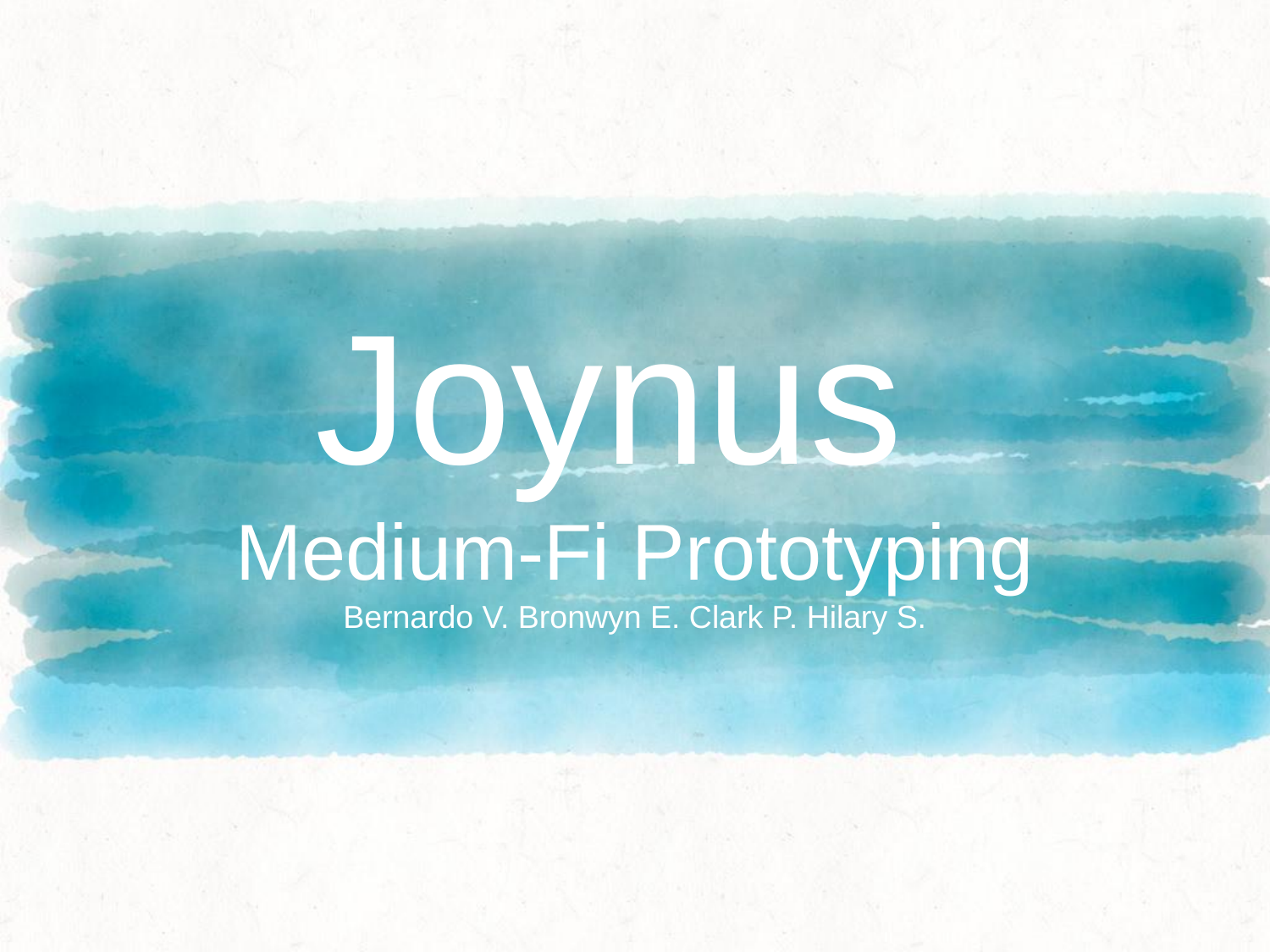

# Joynus
Medium-Fi Prototyping
Bernardo V. Bronwyn E. Clark P. Hilary S.